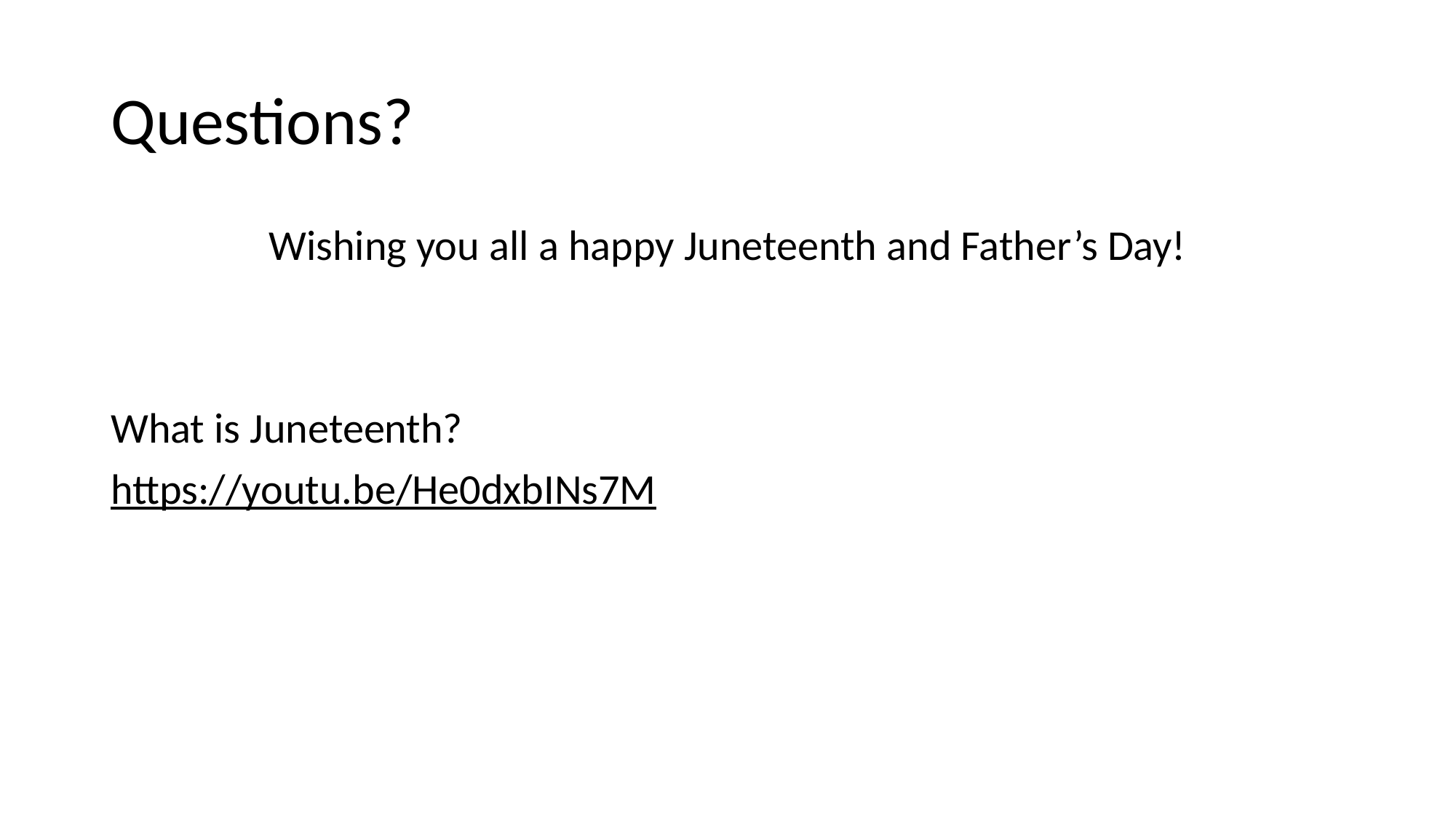

# Questions?
Wishing you all a happy Juneteenth and Father’s Day!

What is Juneteenth?
https://youtu.be/He0dxbINs7M